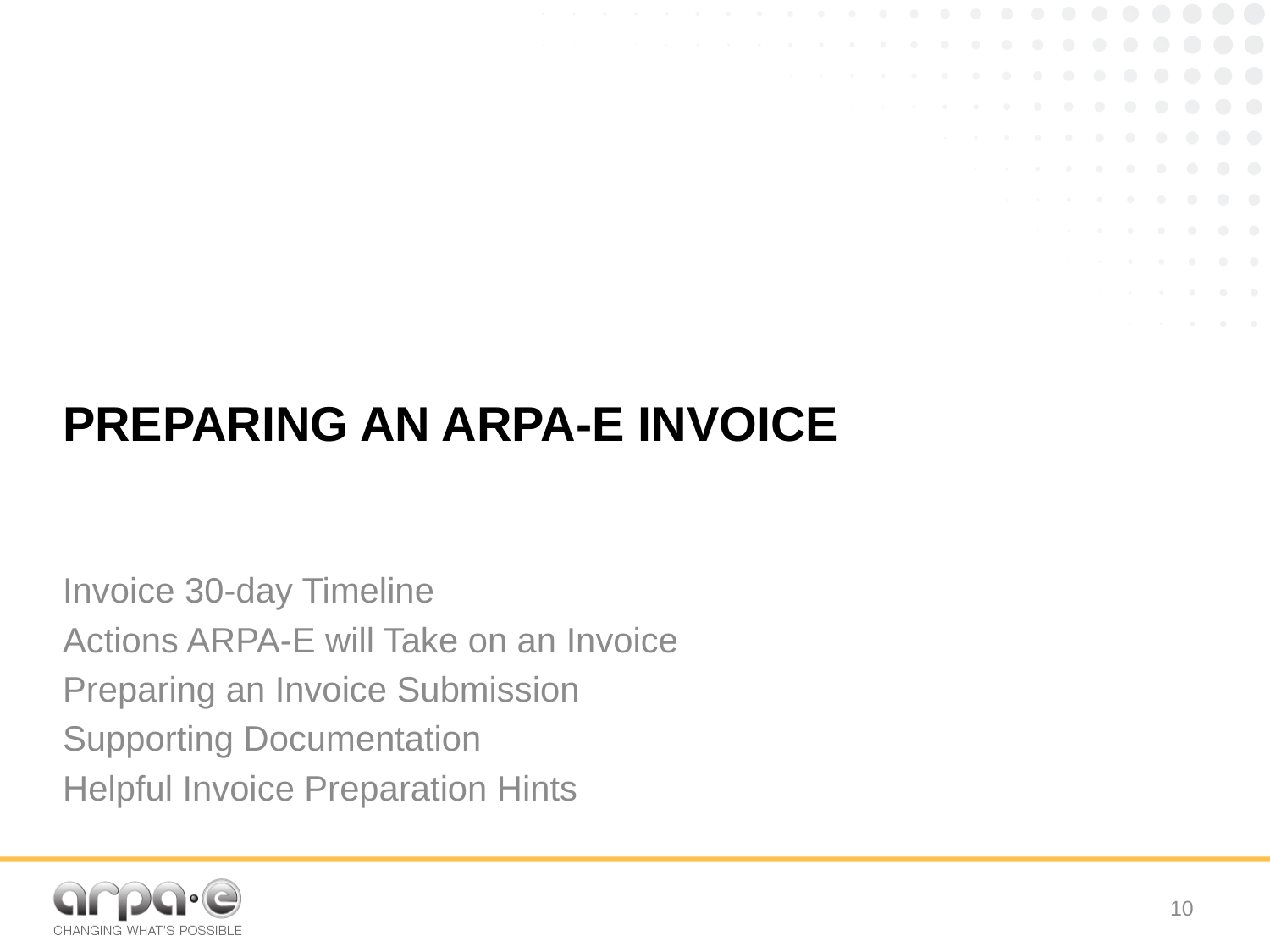

# Preparing an ARPA-E Invoice

Invoice 30-day Timeline
Actions ARPA-E will Take on an Invoice
Preparing an Invoice Submission
Supporting Documentation
Helpful Invoice Preparation Hints
10